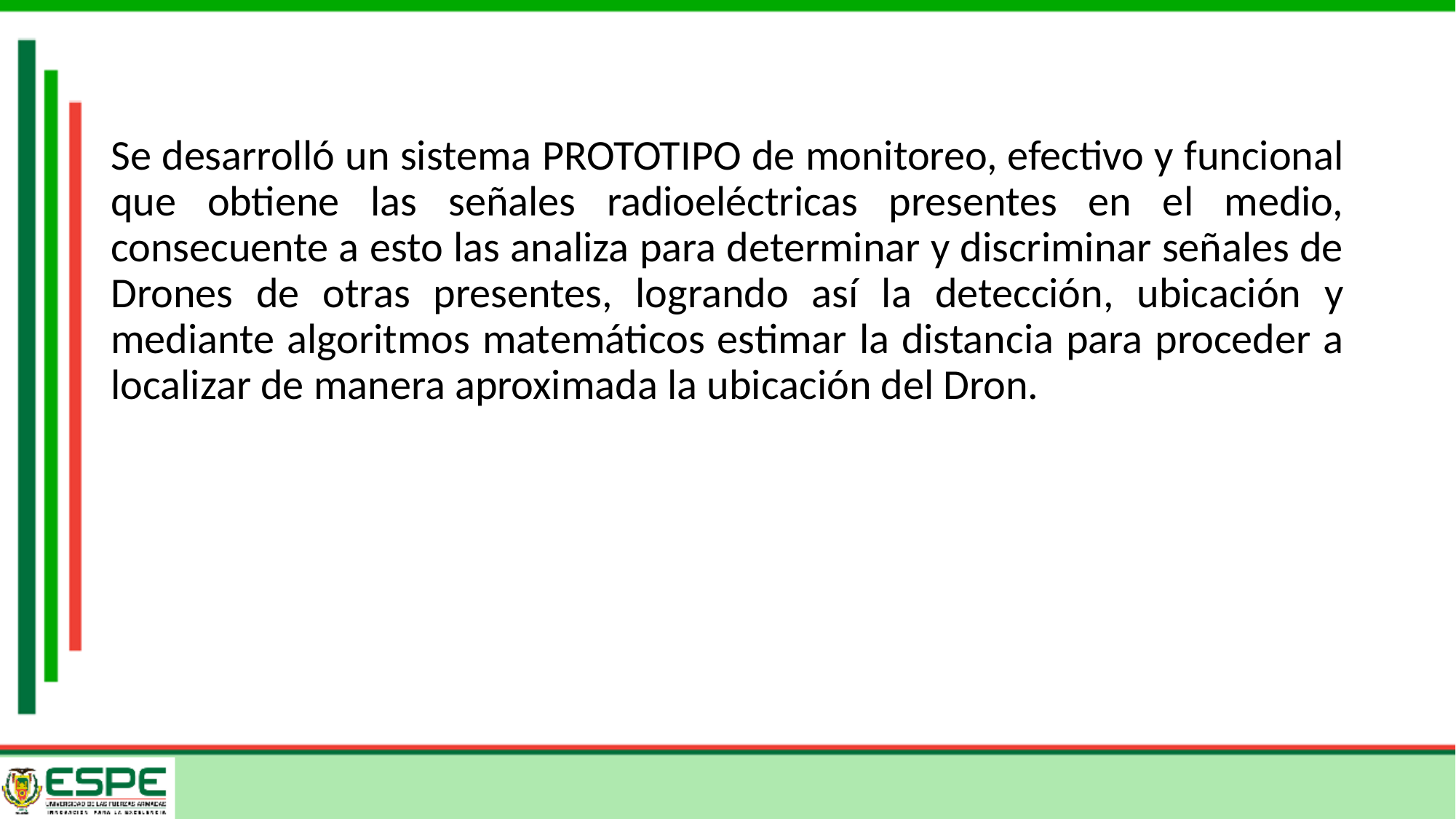

Se desarrolló un sistema PROTOTIPO de monitoreo, efectivo y funcional que obtiene las señales radioeléctricas presentes en el medio, consecuente a esto las analiza para determinar y discriminar señales de Drones de otras presentes, logrando así la detección, ubicación y mediante algoritmos matemáticos estimar la distancia para proceder a localizar de manera aproximada la ubicación del Dron.